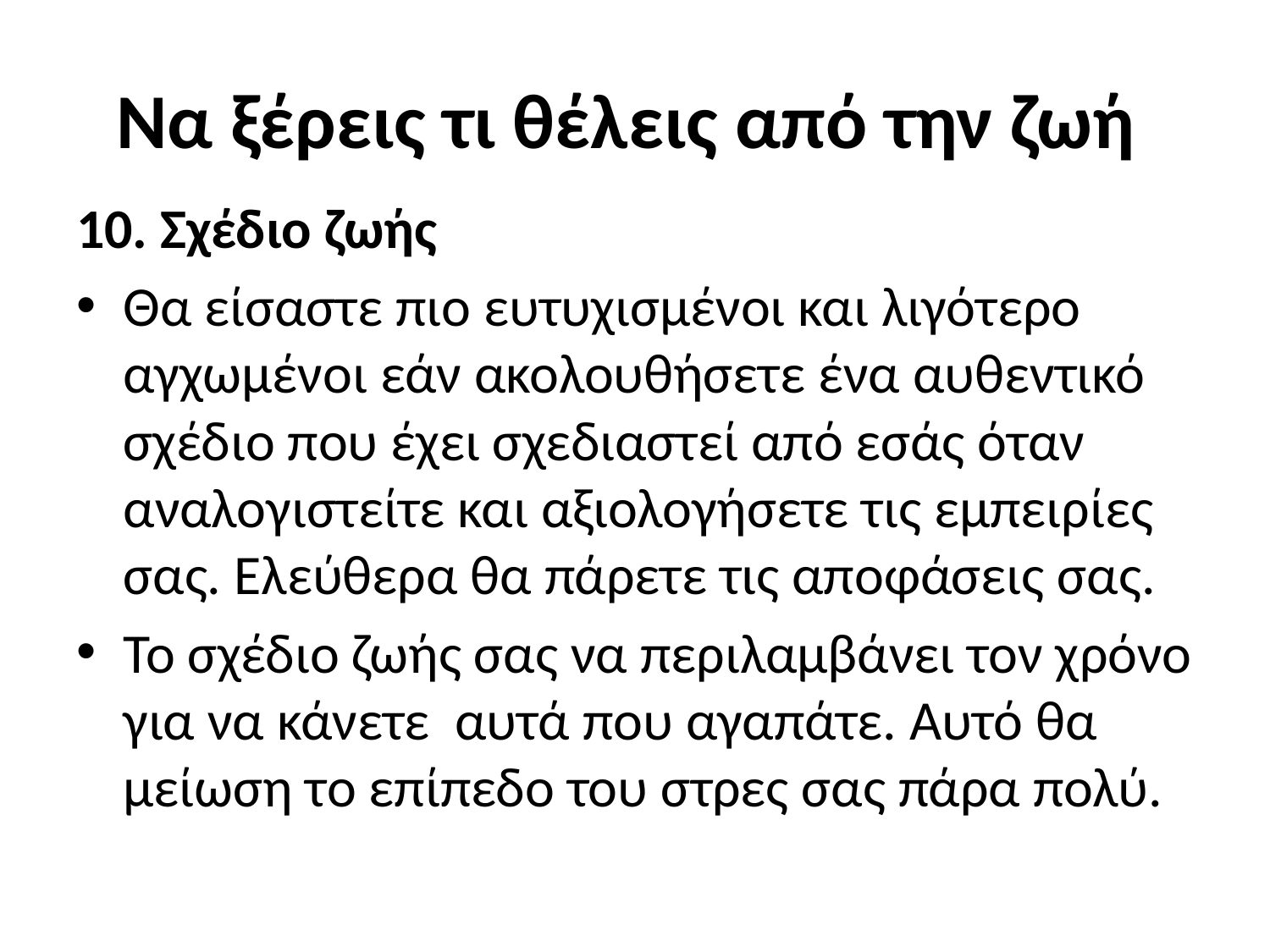

# Να ξέρεις τι θέλεις από την ζωή
10. Σχέδιο ζωής
Θα είσαστε πιο ευτυχισμένοι και λιγότερο αγχωμένοι εάν ακολουθήσετε ένα αυθεντικό σχέδιο που έχει σχεδιαστεί από εσάς όταν αναλογιστείτε και αξιολογήσετε τις εμπειρίες σας. Ελεύθερα θα πάρετε τις αποφάσεις σας.
Το σχέδιο ζωής σας να περιλαμβάνει τον χρόνο για να κάνετε  αυτά που αγαπάτε. Αυτό θα μείωση το επίπεδο του στρες σας πάρα πολύ.